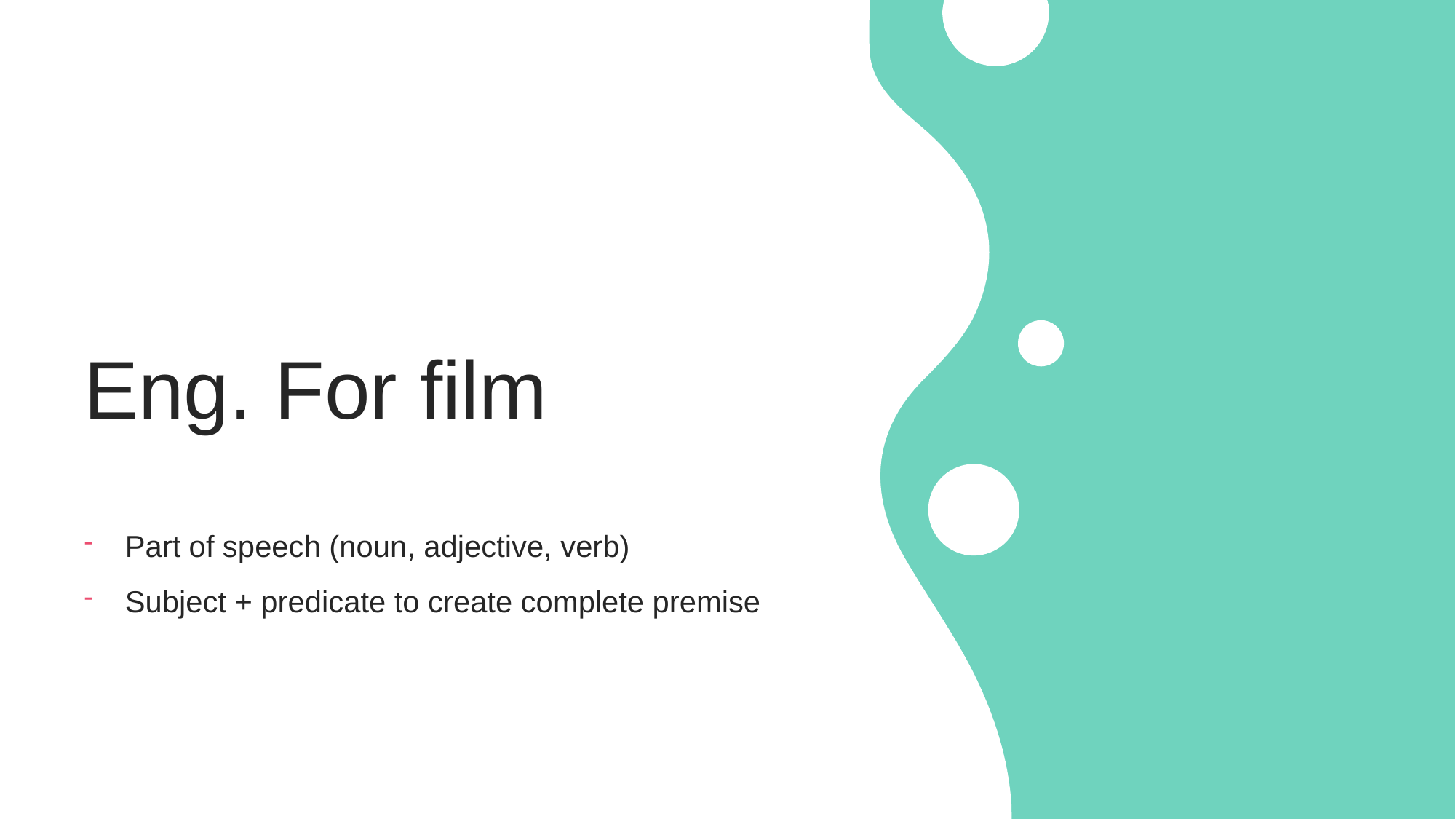

# Eng. For film

Part of speech (noun, adjective, verb)
Subject + predicate to create complete premise